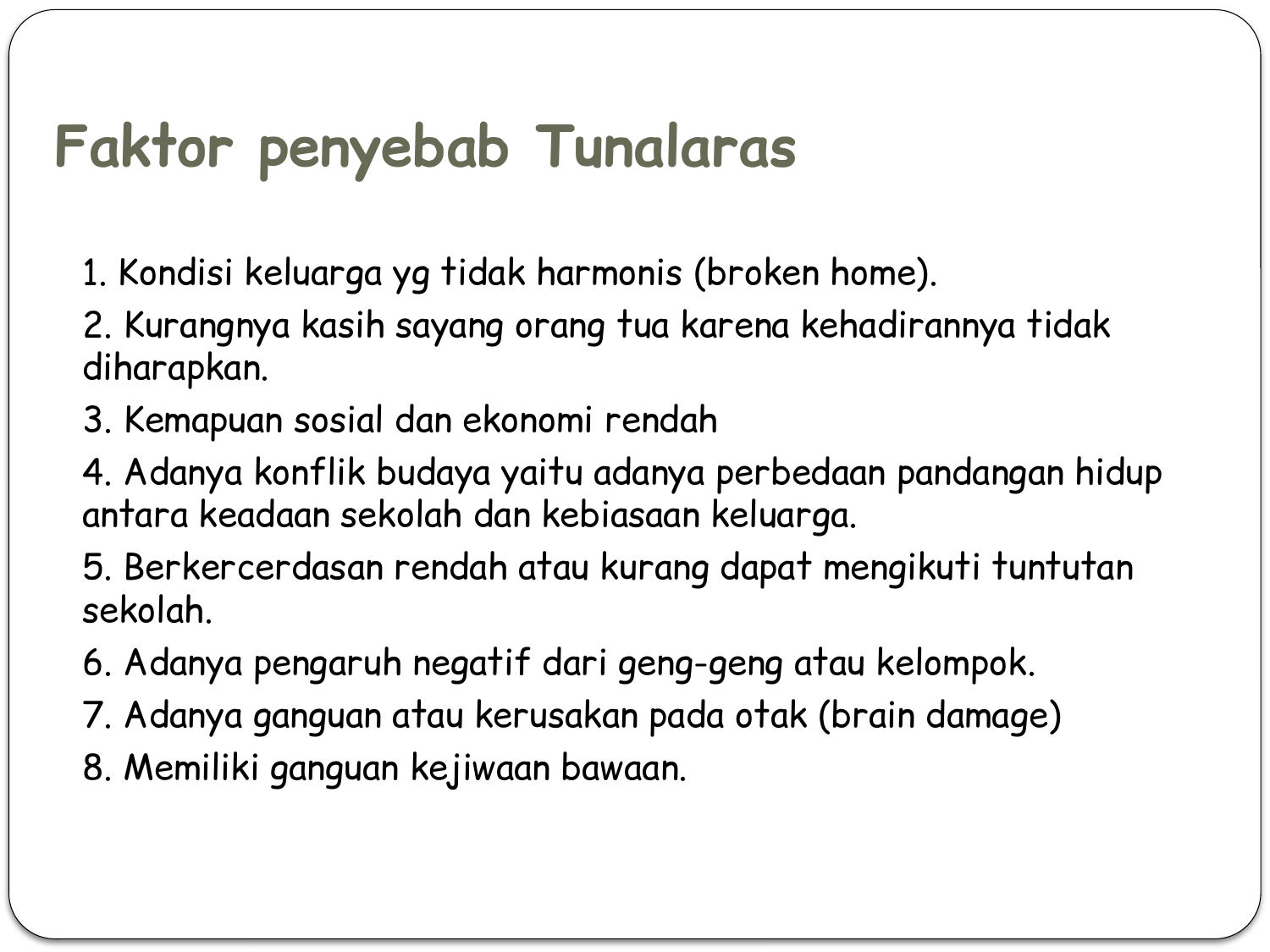

# Faktor penyebab Tunalaras
	1. Kondisi keluarga yg tidak harmonis (broken home).
	2. Kurangnya kasih sayang orang tua karena kehadirannya tidak        diharapkan.
	3. Kemapuan sosial dan ekonomi rendah
	4. Adanya konflik budaya yaitu adanya perbedaan pandangan hidup antara keadaan sekolah dan kebiasaan keluarga.
	5. Berkercerdasan rendah atau kurang dapat mengikuti tuntutan sekolah.
	6. Adanya pengaruh negatif dari geng-geng atau kelompok.
	7. Adanya ganguan atau kerusakan pada otak (brain damage)
	8. Memiliki ganguan kejiwaan bawaan.